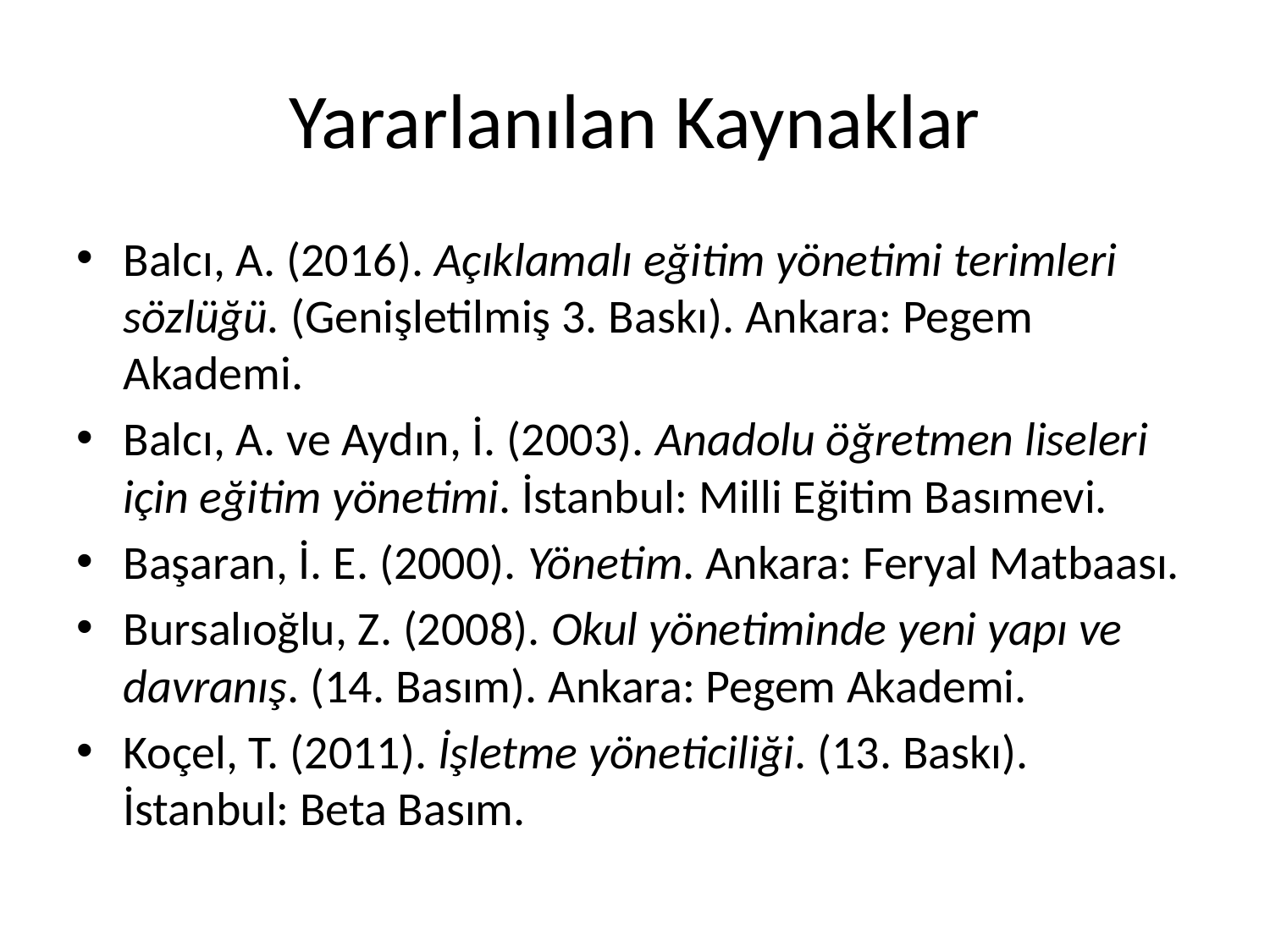

# Yararlanılan Kaynaklar
Balcı, A. (2016). Açıklamalı eğitim yönetimi terimleri sözlüğü. (Genişletilmiş 3. Baskı). Ankara: Pegem Akademi.
Balcı, A. ve Aydın, İ. (2003). Anadolu öğretmen liseleri için eğitim yönetimi. İstanbul: Milli Eğitim Basımevi.
Başaran, İ. E. (2000). Yönetim. Ankara: Feryal Matbaası.
Bursalıoğlu, Z. (2008). Okul yönetiminde yeni yapı ve davranış. (14. Basım). Ankara: Pegem Akademi.
Koçel, T. (2011). İşletme yöneticiliği. (13. Baskı). İstanbul: Beta Basım.